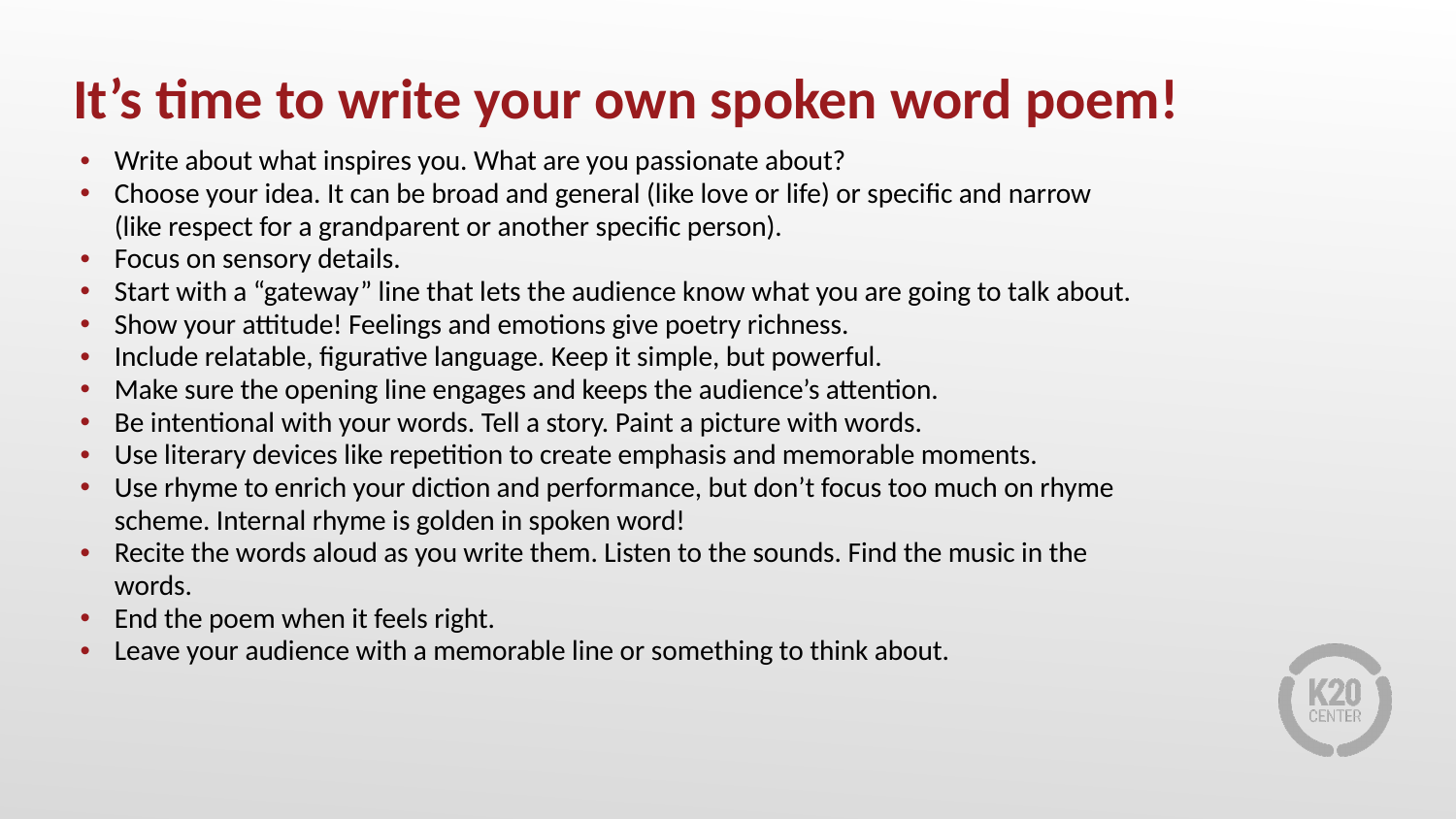

# It’s time to write your own spoken word poem!
Write about what inspires you. What are you passionate about?
Choose your idea. It can be broad and general (like love or life) or specific and narrow (like respect for a grandparent or another specific person).
Focus on sensory details.
Start with a “gateway” line that lets the audience know what you are going to talk about.
Show your attitude! Feelings and emotions give poetry richness.
Include relatable, figurative language. Keep it simple, but powerful.
Make sure the opening line engages and keeps the audience’s attention.
Be intentional with your words. Tell a story. Paint a picture with words.
Use literary devices like repetition to create emphasis and memorable moments.
Use rhyme to enrich your diction and performance, but don’t focus too much on rhyme scheme. Internal rhyme is golden in spoken word!
Recite the words aloud as you write them. Listen to the sounds. Find the music in the words.
End the poem when it feels right.
Leave your audience with a memorable line or something to think about.